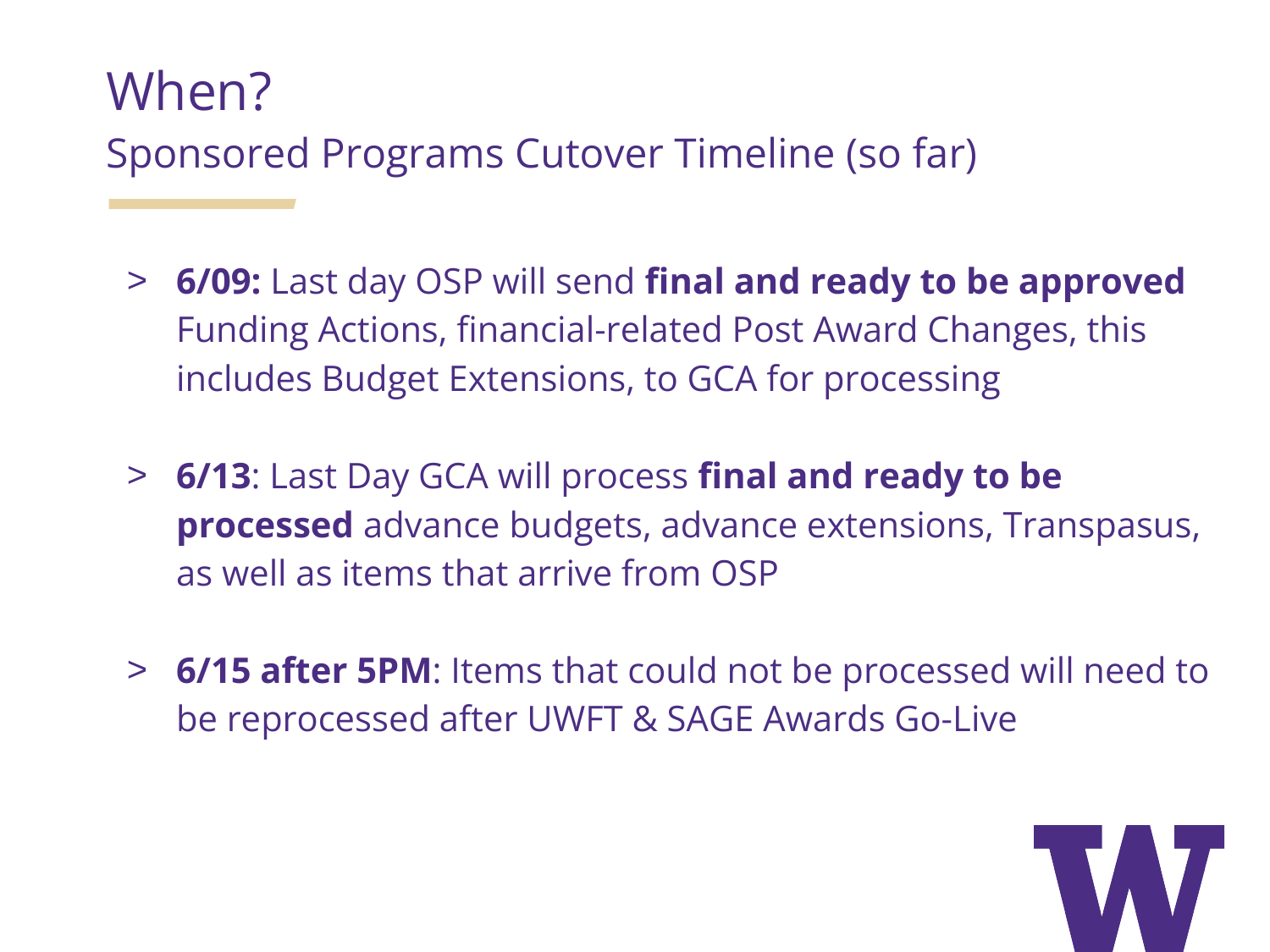

When?
Sponsored Programs Cutover Timeline (so far)

6/09: Last day OSP will send final and ready to be approved Funding Actions, financial-related Post Award Changes, this includes Budget Extensions, to GCA for processing

6/13: Last Day GCA will process final and ready to be processed advance budgets, advance extensions, Transpasus, as well as items that arrive from OSP

6/15 after 5PM: Items that could not be processed will need to be reprocessed after UWFT & SAGE Awards Go-Live